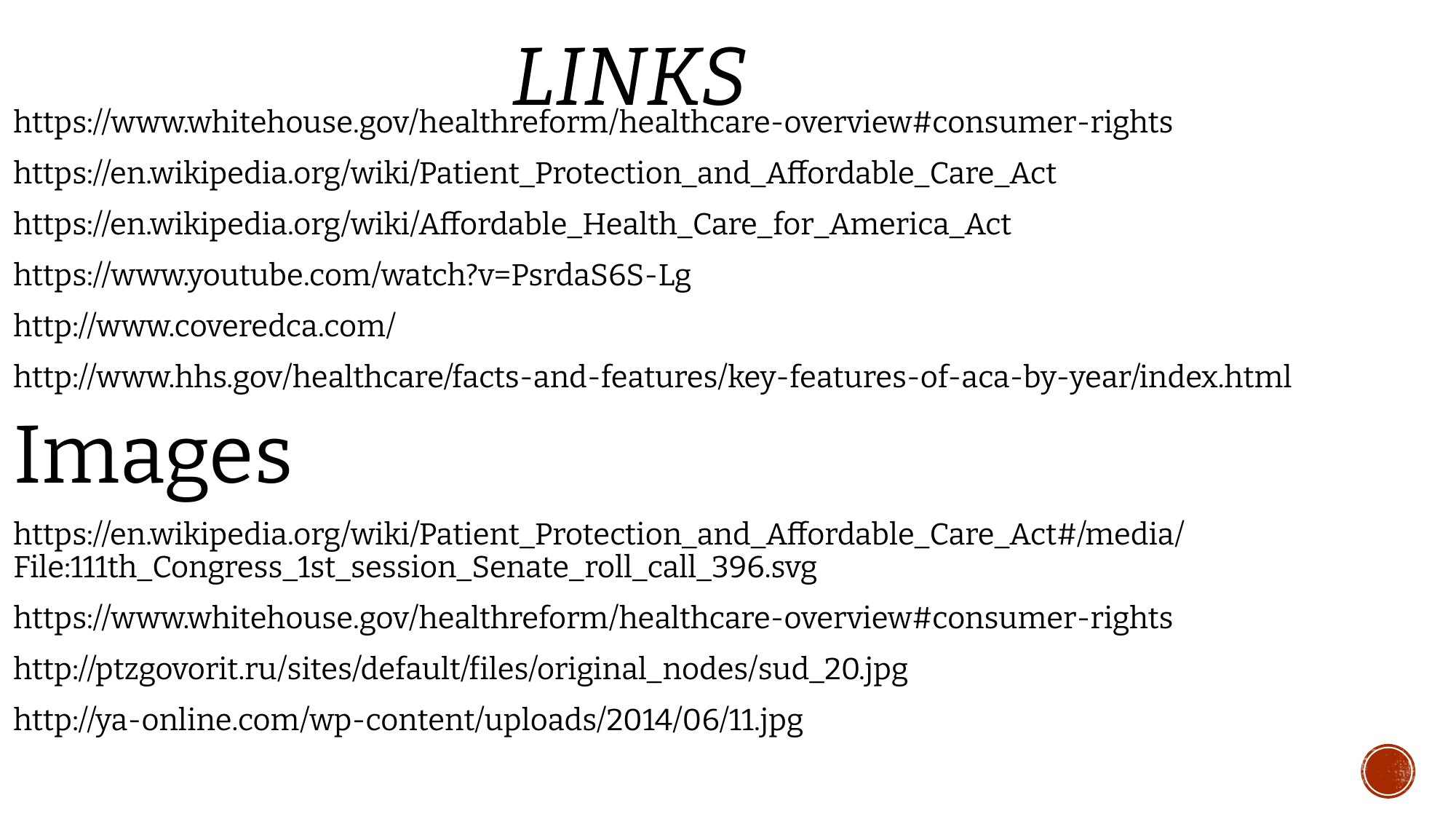

# Links
https://www.whitehouse.gov/healthreform/healthcare-overview#consumer-rights
https://en.wikipedia.org/wiki/Patient_Protection_and_Affordable_Care_Act
https://en.wikipedia.org/wiki/Affordable_Health_Care_for_America_Act
https://www.youtube.com/watch?v=PsrdaS6S-Lg
http://www.coveredca.com/
http://www.hhs.gov/healthcare/facts-and-features/key-features-of-aca-by-year/index.html
Images
https://en.wikipedia.org/wiki/Patient_Protection_and_Affordable_Care_Act#/media/File:111th_Congress_1st_session_Senate_roll_call_396.svg
https://www.whitehouse.gov/healthreform/healthcare-overview#consumer-rights
http://ptzgovorit.ru/sites/default/files/original_nodes/sud_20.jpg
http://ya-online.com/wp-content/uploads/2014/06/11.jpg